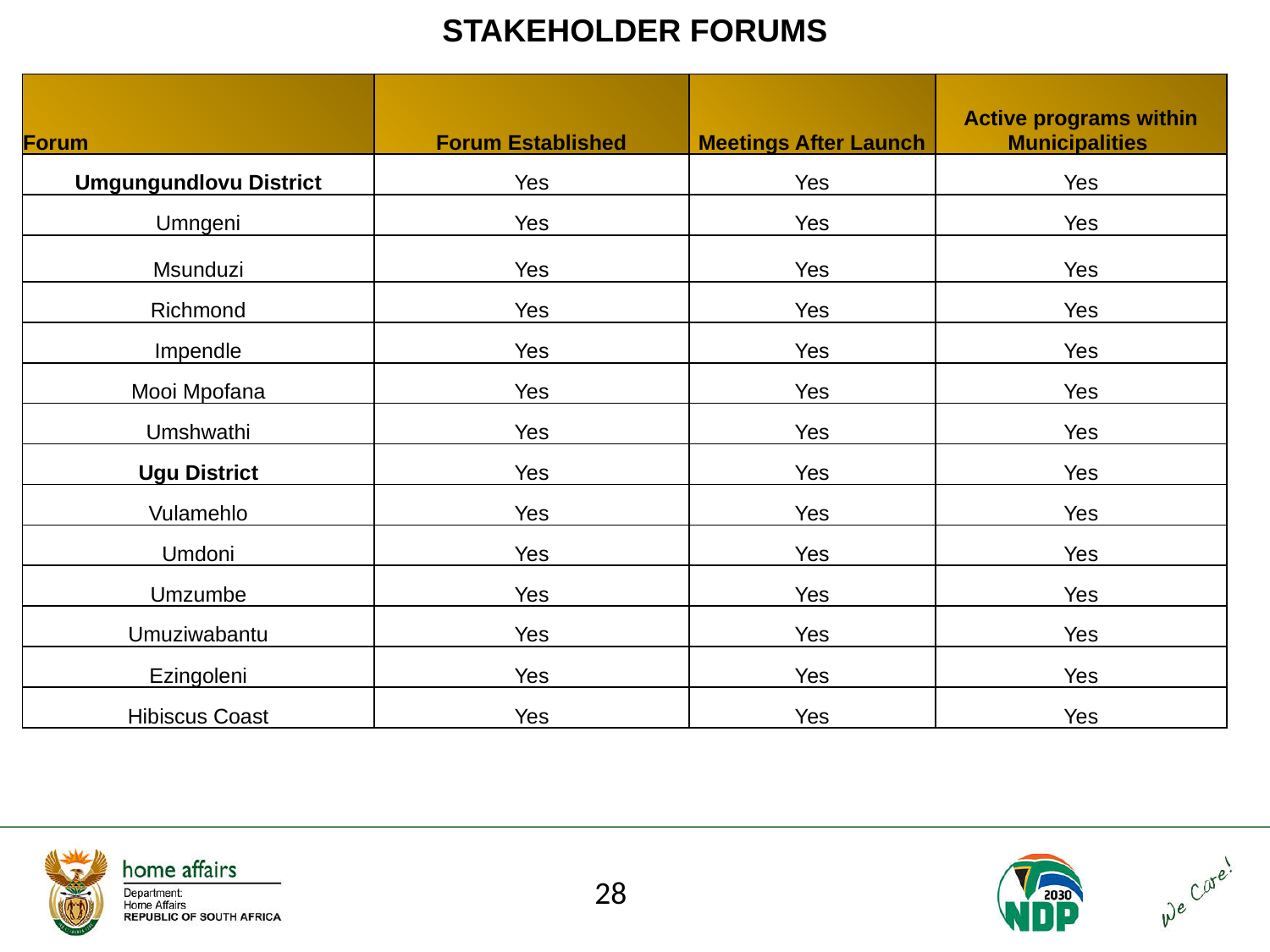

# STAKEHOLDER FORUMS
| Forum | Forum Established | Meetings After Launch | Active programs within Municipalities |
| --- | --- | --- | --- |
| Umgungundlovu District | Yes | Yes | Yes |
| Umngeni | Yes | Yes | Yes |
| Msunduzi | Yes | Yes | Yes |
| Richmond | Yes | Yes | Yes |
| Impendle | Yes | Yes | Yes |
| Mooi Mpofana | Yes | Yes | Yes |
| Umshwathi | Yes | Yes | Yes |
| Ugu District | Yes | Yes | Yes |
| Vulamehlo | Yes | Yes | Yes |
| Umdoni | Yes | Yes | Yes |
| Umzumbe | Yes | Yes | Yes |
| Umuziwabantu | Yes | Yes | Yes |
| Ezingoleni | Yes | Yes | Yes |
| Hibiscus Coast | Yes | Yes | Yes |
28